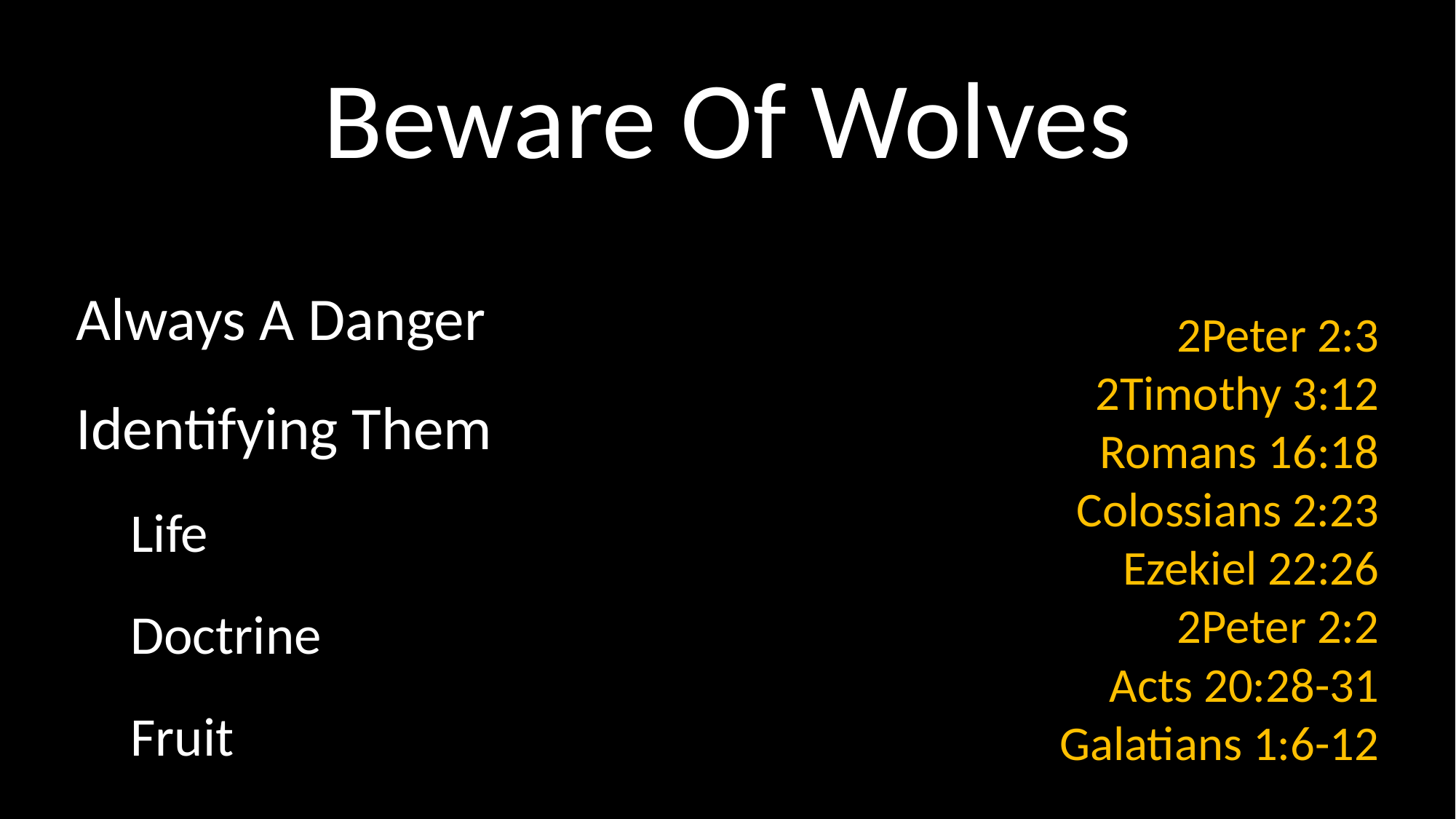

# Beware Of Wolves
2Peter 2:3
2Timothy 3:12
Romans 16:18
Colossians 2:23
Ezekiel 22:26
2Peter 2:2
Acts 20:28-31
Galatians 1:6-12
Always A Danger
Identifying Them
Life
Doctrine
Fruit